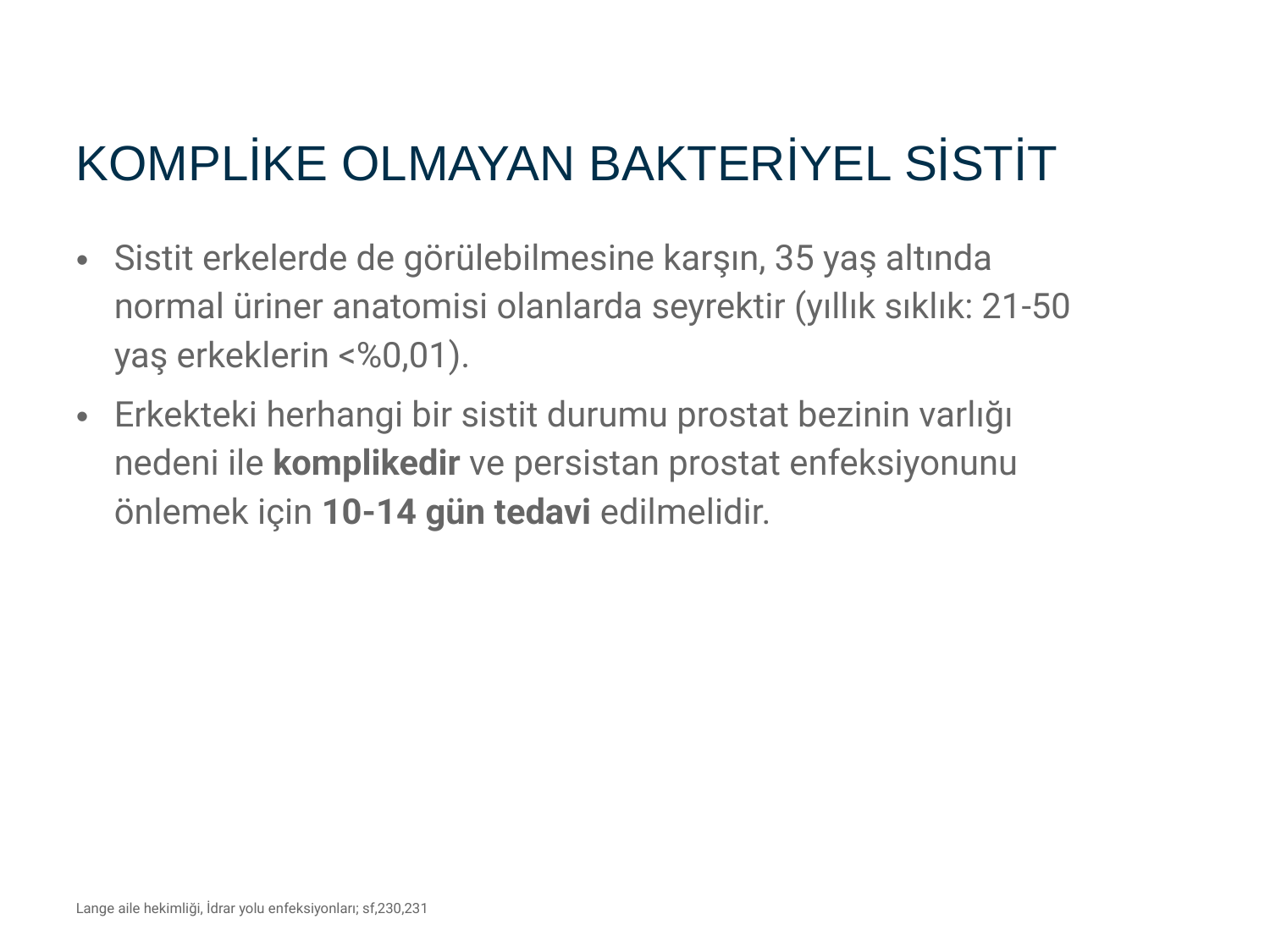

KOMPLİKE OLMAYAN BAKTERİYEL SİSTİT
Sistit erkelerde de görülebilmesine karşın, 35 yaş altında normal üriner anatomisi olanlarda seyrektir (yıllık sıklık: 21-50 yaş erkeklerin <%0,01).
Erkekteki herhangi bir sistit durumu prostat bezinin varlığı nedeni ile komplikedir ve persistan prostat enfeksiyonunu önlemek için 10-14 gün tedavi edilmelidir.

Lange aile hekimliği, İdrar yolu enfeksiyonları; sf,230,231